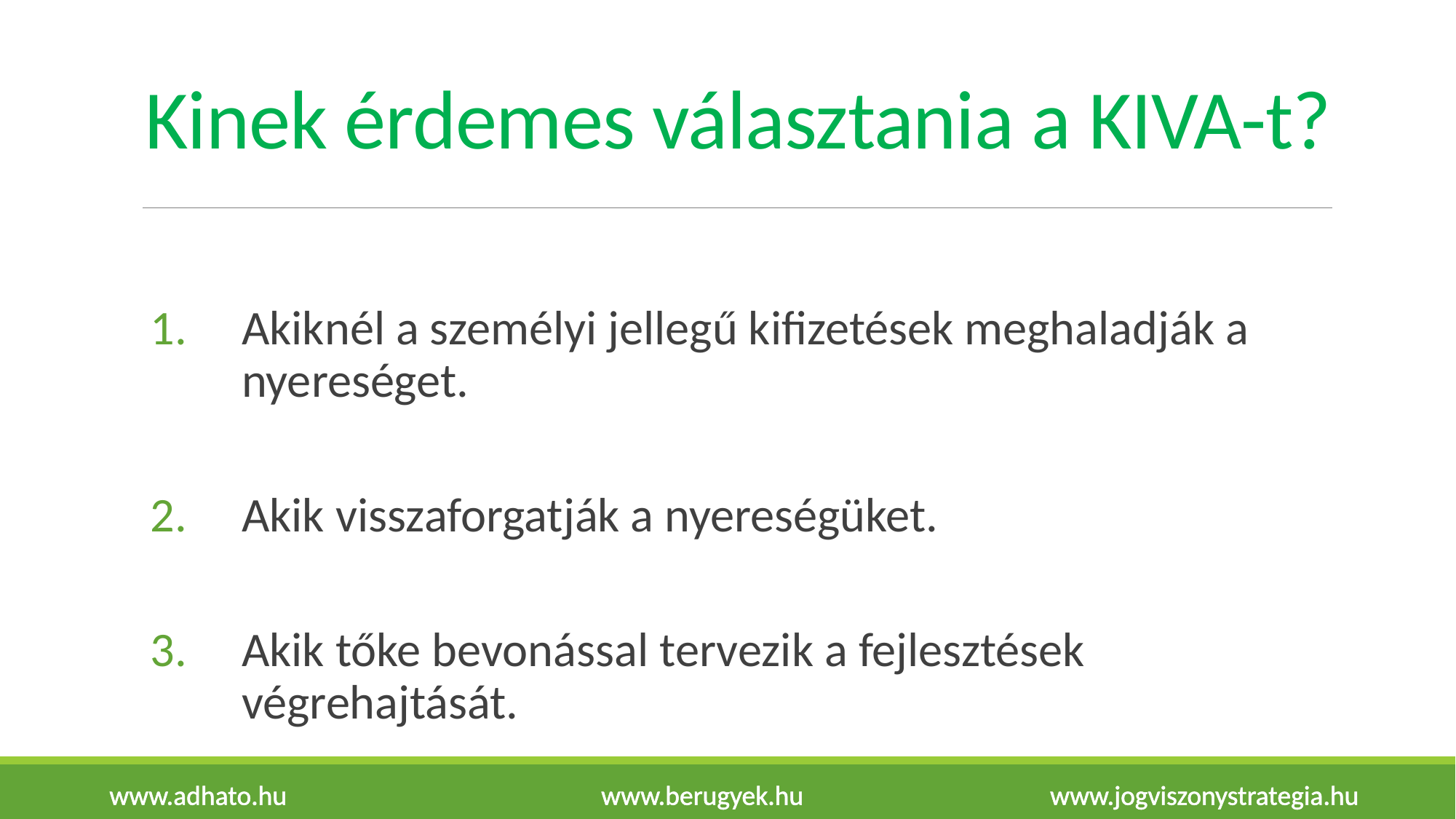

# Kinek érdemes választania a KIVA-t?
Akiknél a személyi jellegű kifizetések meghaladják a nyereséget.

Akik visszaforgatják a nyereségüket.

Akik tőke bevonással tervezik a fejlesztések végrehajtását.

www.adhato.hu                                                   www.berugyek.hu                                        www.jogviszonystrategia.hu